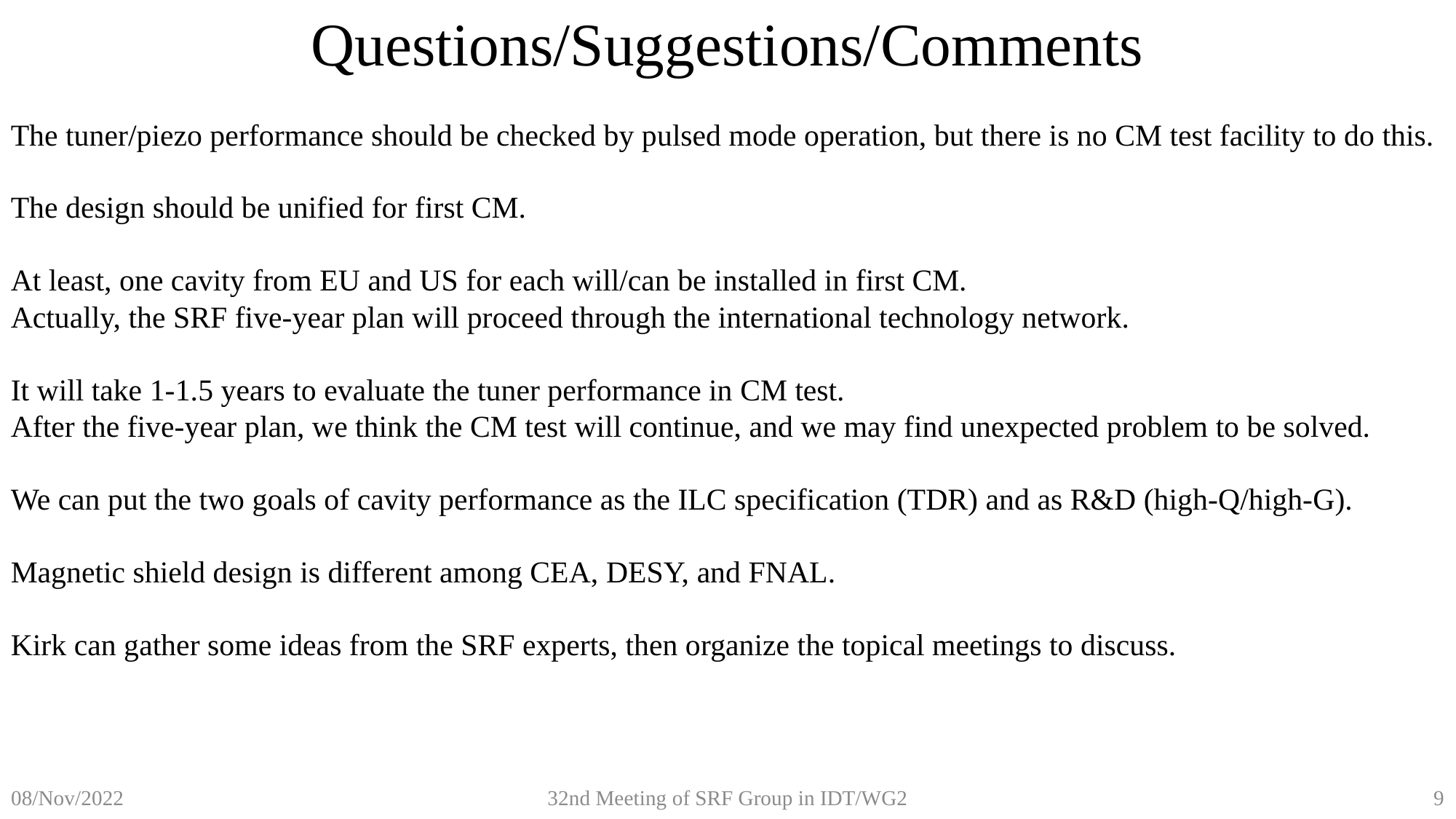

Questions/Suggestions/Comments
The tuner/piezo performance should be checked by pulsed mode operation, but there is no CM test facility to do this.

The design should be unified for first CM.

At least, one cavity from EU and US for each will/can be installed in first CM.
Actually, the SRF five-year plan will proceed through the international technology network.

It will take 1-1.5 years to evaluate the tuner performance in CM test.
After the five-year plan, we think the CM test will continue, and we may find unexpected problem to be solved.

We can put the two goals of cavity performance as the ILC specification (TDR) and as R&D (high-Q/high-G).

Magnetic shield design is different among CEA, DESY, and FNAL.

Kirk can gather some ideas from the SRF experts, then organize the topical meetings to discuss.

32nd Meeting of SRF Group in IDT/WG2
9
08/Nov/2022